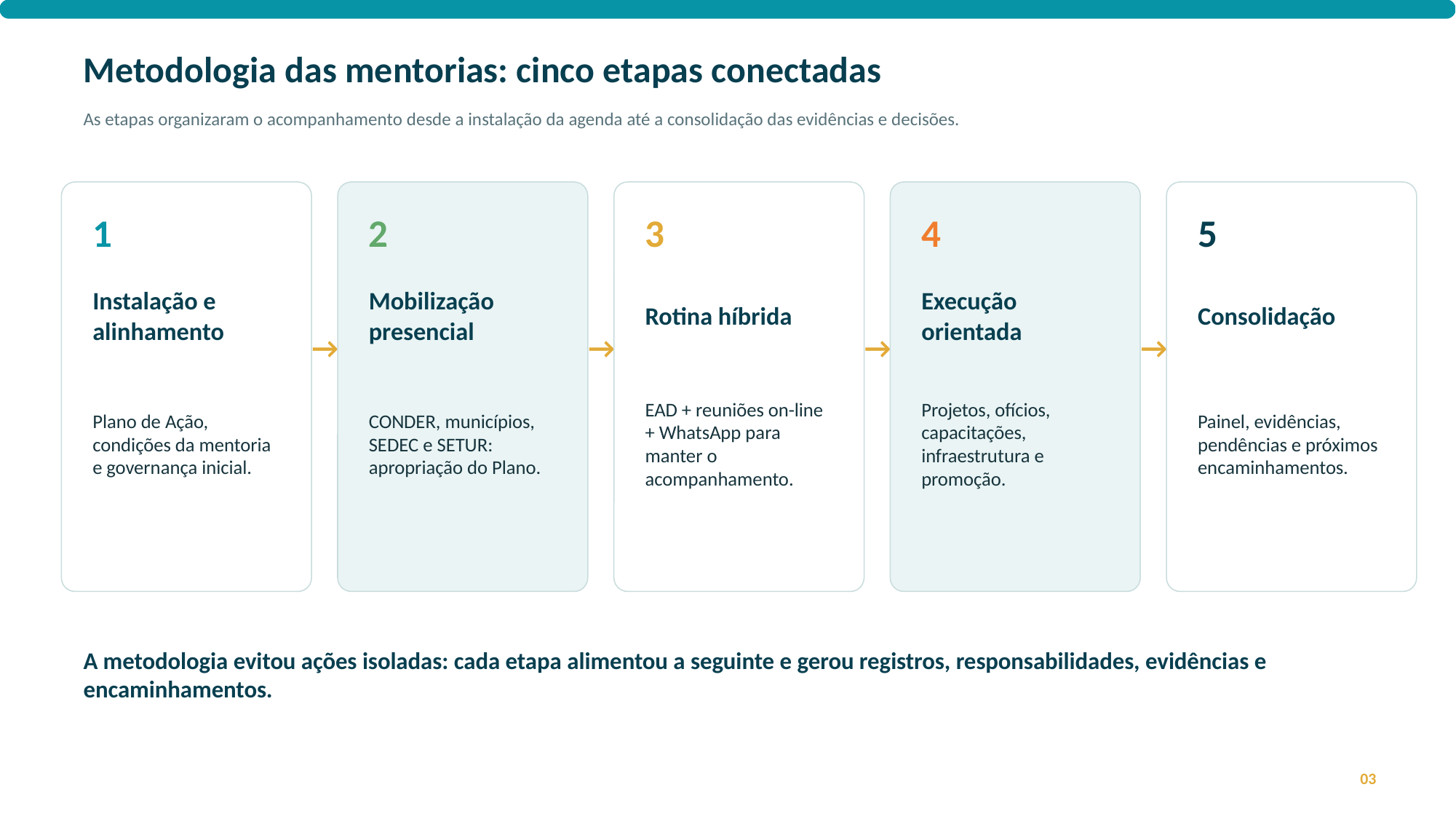

Metodologia das mentorias: cinco etapas conectadas
As etapas organizaram o acompanhamento desde a instalação da agenda até a consolidação das evidências e decisões.

1
2
3
4
5
Instalação e alinhamento
Mobilização presencial
Rotina híbrida
Execução orientada
Consolidação
→
→
→
→
Plano de Ação, condições da mentoria e governança inicial.
CONDER, municípios, SEDEC e SETUR: apropriação do Plano.
EAD + reuniões on-line + WhatsApp para manter o acompanhamento.
Projetos, ofícios, capacitações, infraestrutura e promoção.
Painel, evidências, pendências e próximos encaminhamentos.
A metodologia evitou ações isoladas: cada etapa alimentou a seguinte e gerou registros, responsabilidades, evidências e encaminhamentos.
03